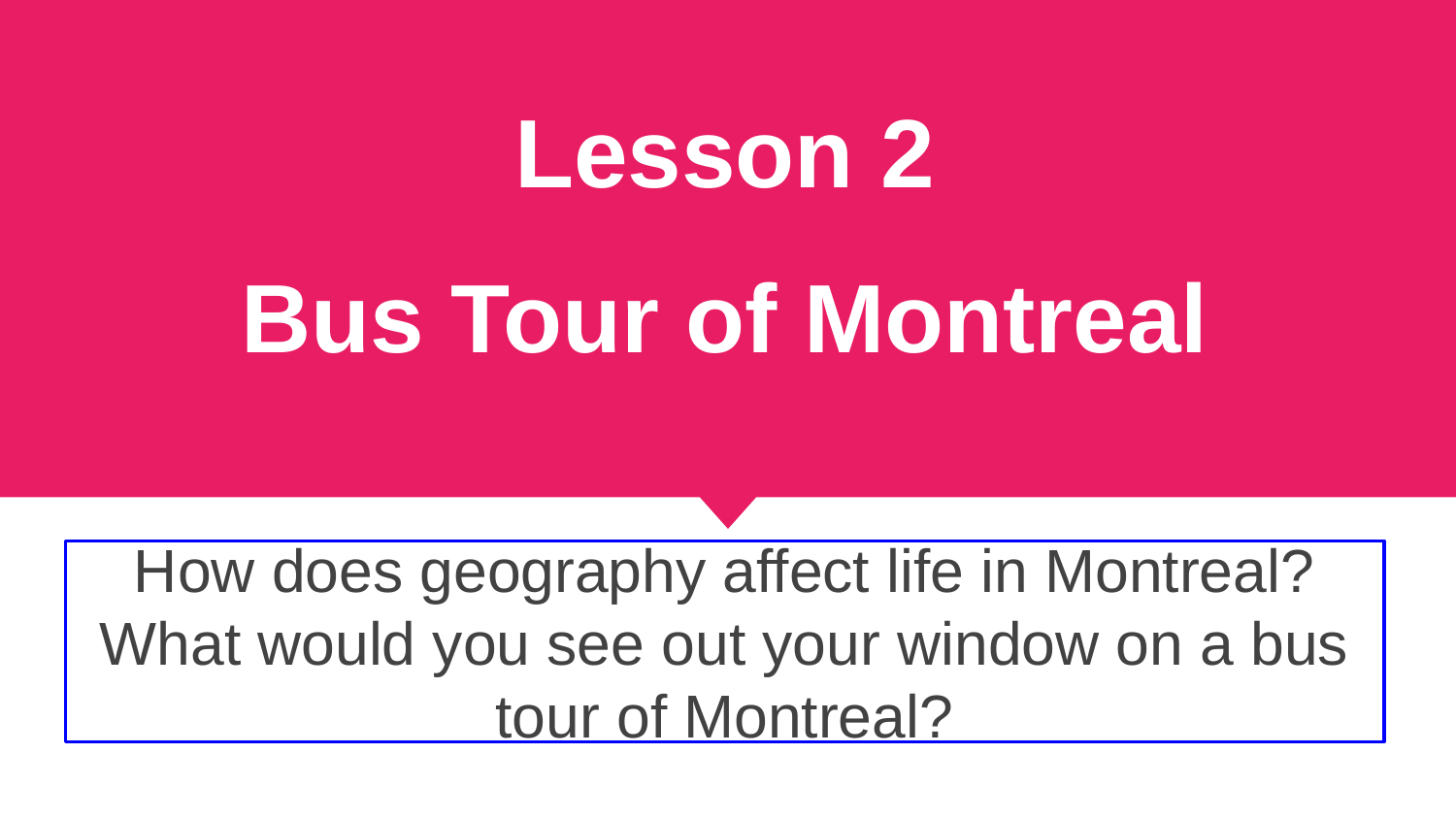

# Lesson 2

Bus Tour of Montreal
How does geography affect life in Montreal?
What would you see out your window on a bus tour of Montreal?